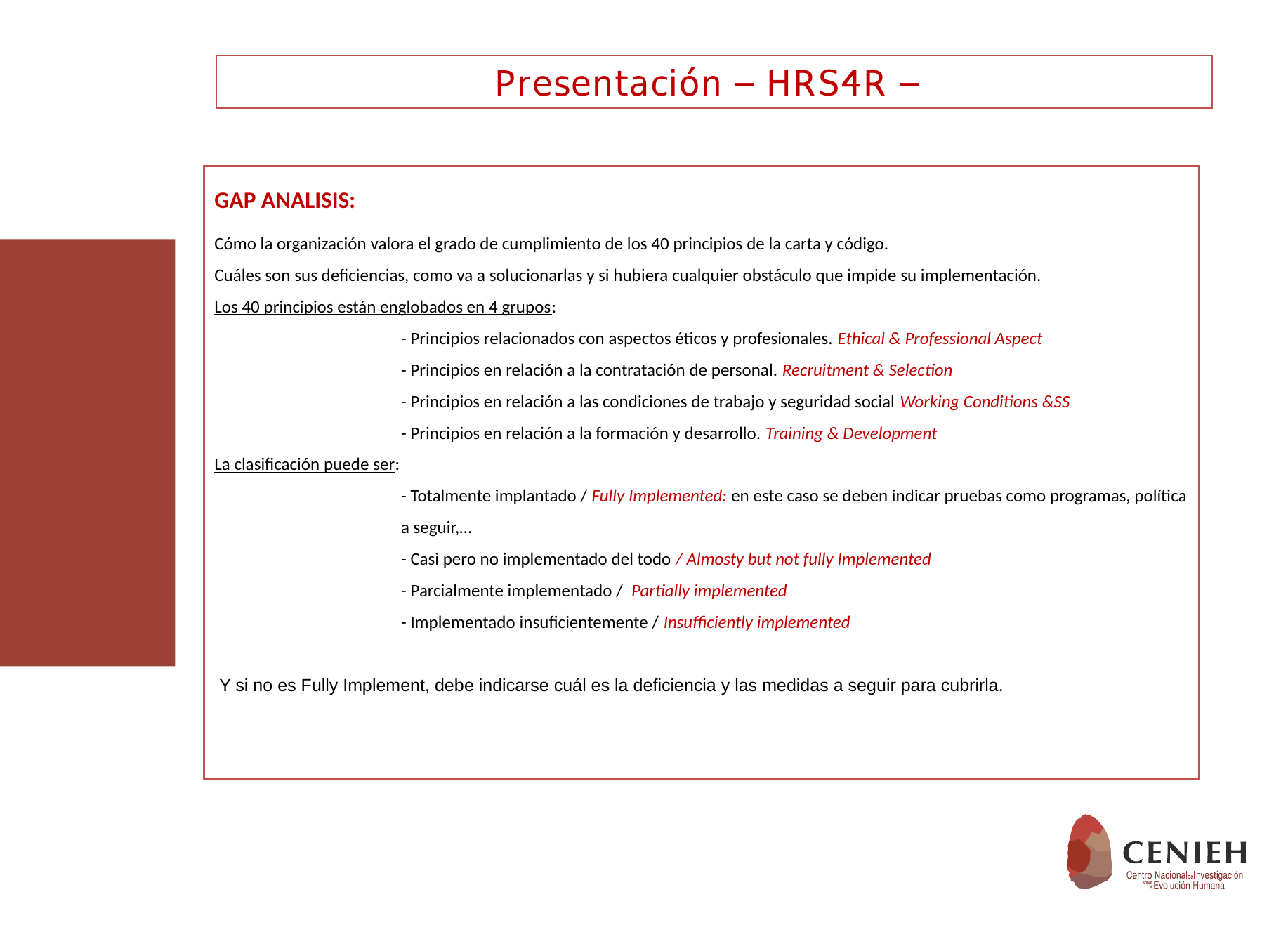

Presentación – HRS4R –
GAP ANALISIS:
Cómo la organización valora el grado de cumplimiento de los 40 principios de la carta y código.
Cuáles son sus deficiencias, como va a solucionarlas y si hubiera cualquier obstáculo que impide su implementación.
Los 40 principios están englobados en 4 grupos:
	- Principios relacionados con aspectos éticos y profesionales. Ethical & Professional Aspect
	- Principios en relación a la contratación de personal. Recruitment & Selection
	- Principios en relación a las condiciones de trabajo y seguridad social Working Conditions &SS
	- Principios en relación a la formación y desarrollo. Training & Development
La clasificación puede ser:
	- Totalmente implantado / Fully Implemented: en este caso se deben indicar pruebas como programas, política a seguir,…
	- Casi pero no implementado del todo / Almosty but not fully Implemented
	- Parcialmente implementado /  Partially implemented
	- Implementado insuficientemente / Insufficiently implemented

 Y si no es Fully Implement, debe indicarse cuál es la deficiencia y las medidas a seguir para cubrirla.